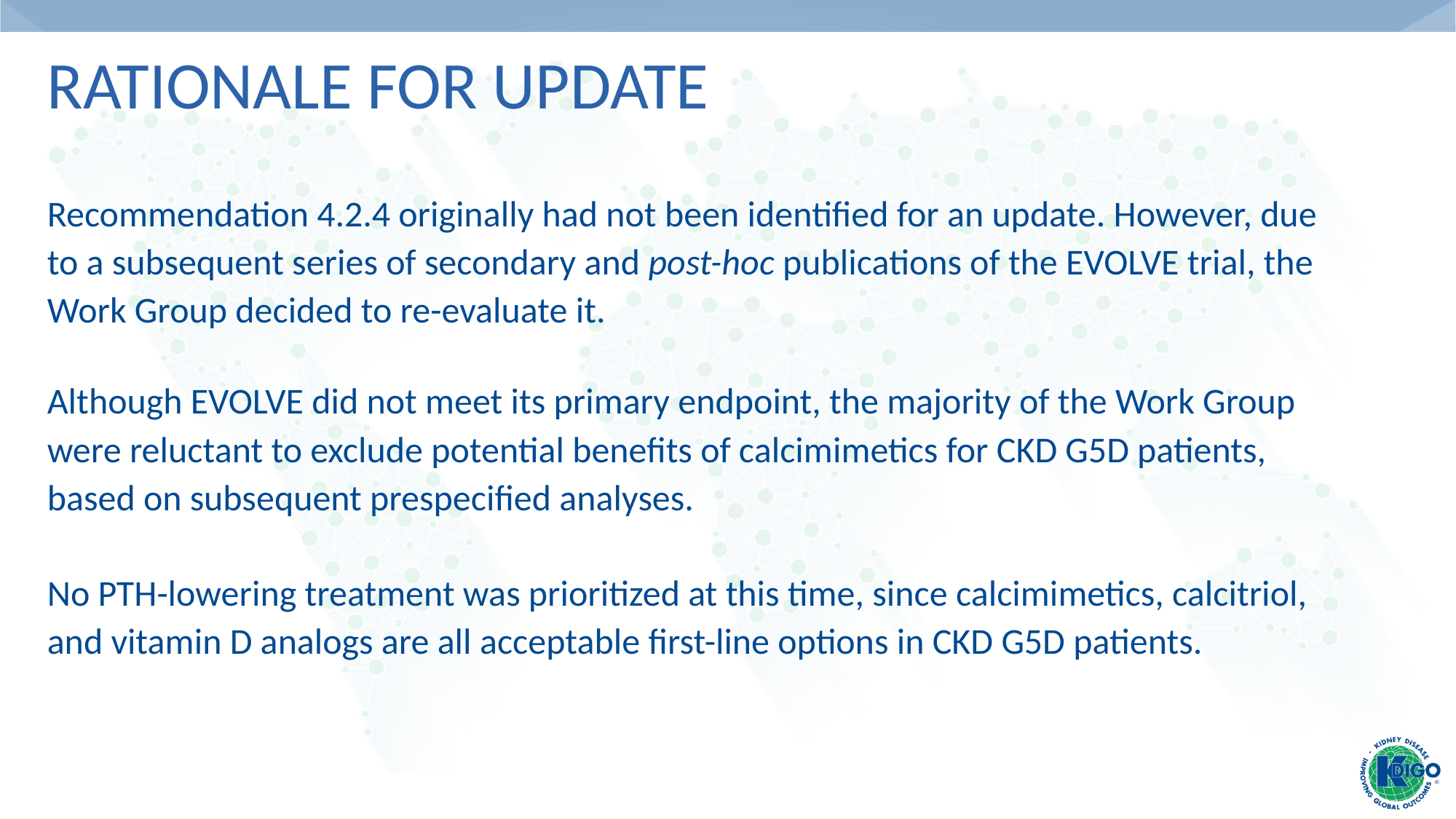

# Rationale for Update
Recommendation 4.2.4 originally had not been identified for an update. However, due to a subsequent series of secondary and post-hoc publications of the EVOLVE trial, the Work Group decided to re-evaluate it.
Although EVOLVE did not meet its primary endpoint, the majority of the Work Group were reluctant to exclude potential benefits of calcimimetics for CKD G5D patients, based on subsequent prespecified analyses.
No PTH-lowering treatment was prioritized at this time, since calcimimetics, calcitriol, and vitamin D analogs are all acceptable first-line options in CKD G5D patients.